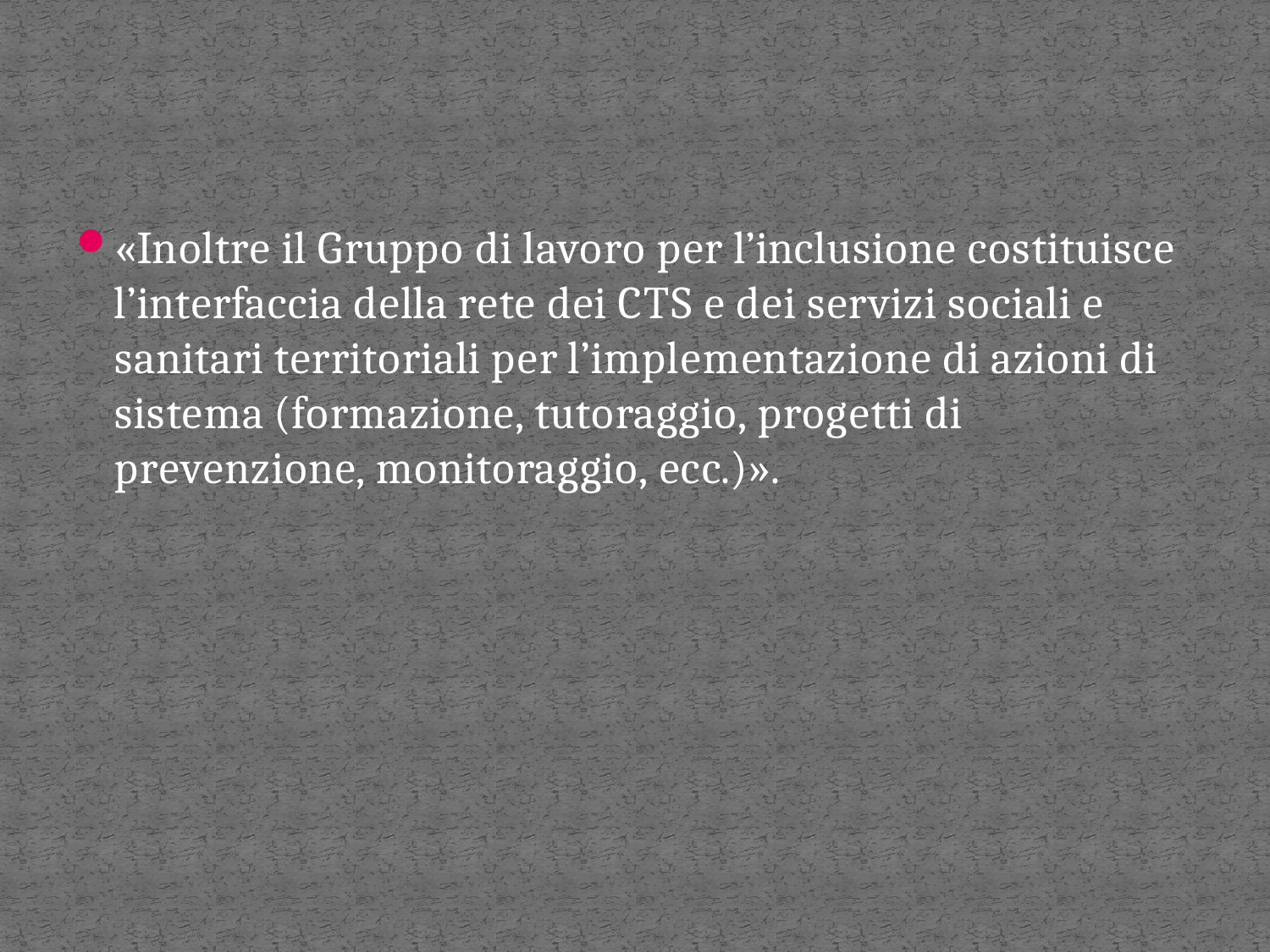

«Inoltre il Gruppo di lavoro per l’inclusione costituisce l’interfaccia della rete dei CTS e dei servizi sociali e sanitari territoriali per l’implementazione di azioni di sistema (formazione, tutoraggio, progetti di prevenzione, monitoraggio, ecc.)».